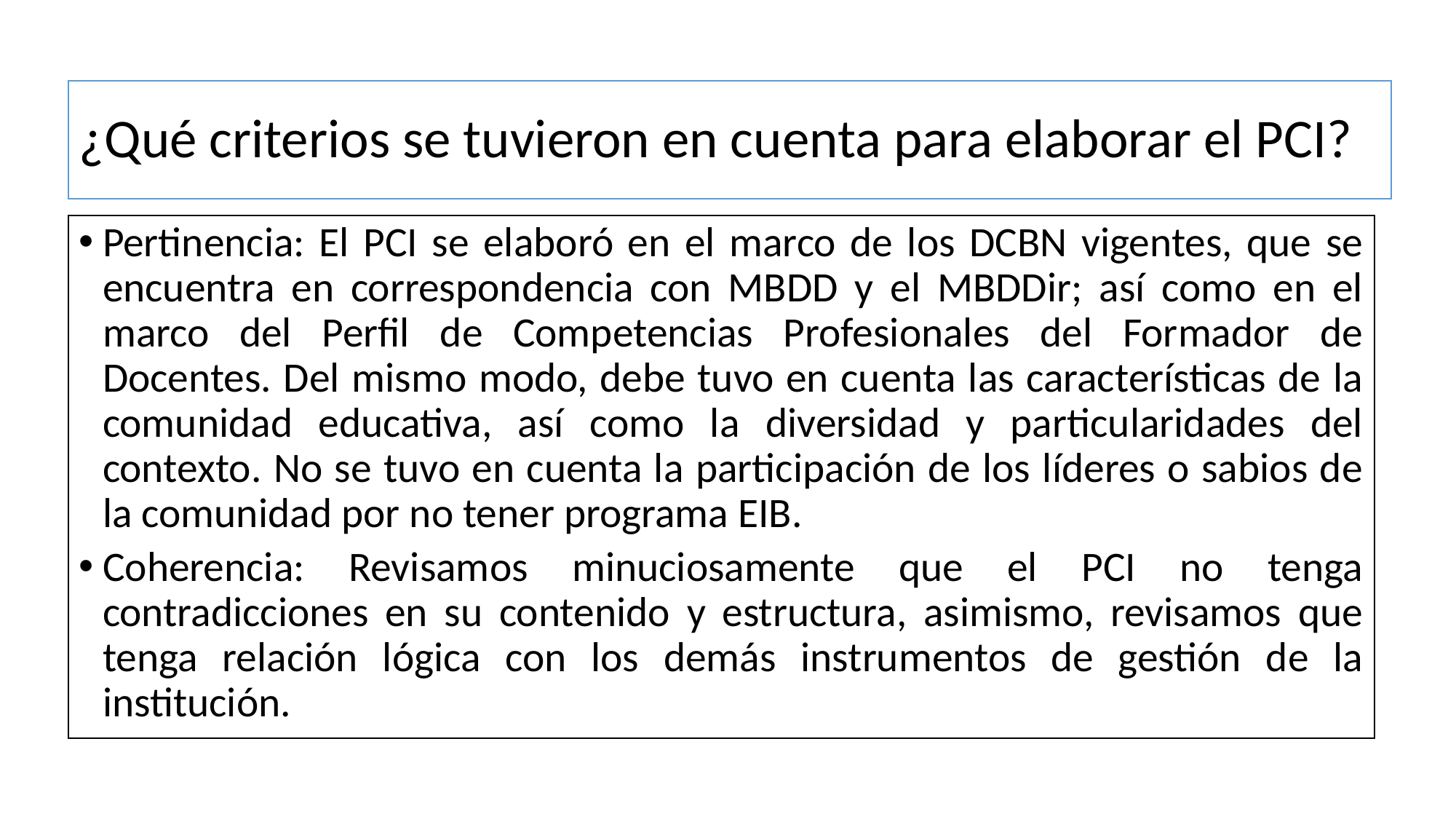

# ¿Qué criterios se tuvieron en cuenta para elaborar el PCI?
Pertinencia: El PCI se elaboró en el marco de los DCBN vigentes, que se encuentra en correspondencia con MBDD y el MBDDir; así como en el marco del Perfil de Competencias Profesionales del Formador de Docentes. Del mismo modo, debe tuvo en cuenta las características de la comunidad educativa, así como la diversidad y particularidades del contexto. No se tuvo en cuenta la participación de los líderes o sabios de la comunidad por no tener programa EIB.
Coherencia: Revisamos minuciosamente que el PCI no tenga contradicciones en su contenido y estructura, asimismo, revisamos que tenga relación lógica con los demás instrumentos de gestión de la institución.